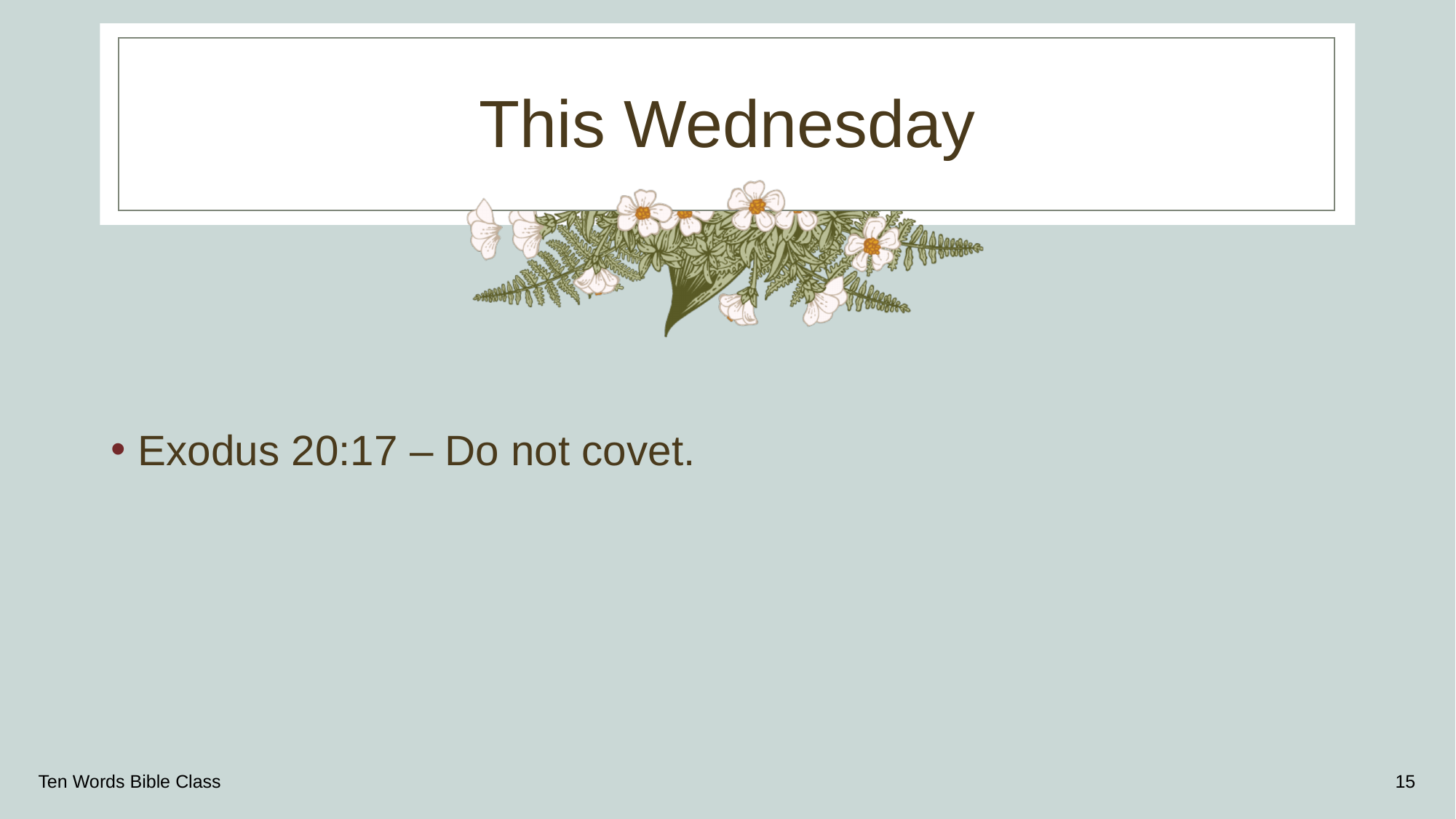

# This Wednesday

Exodus 20:17 – Do not covet.
Ten Words Bible Class
15